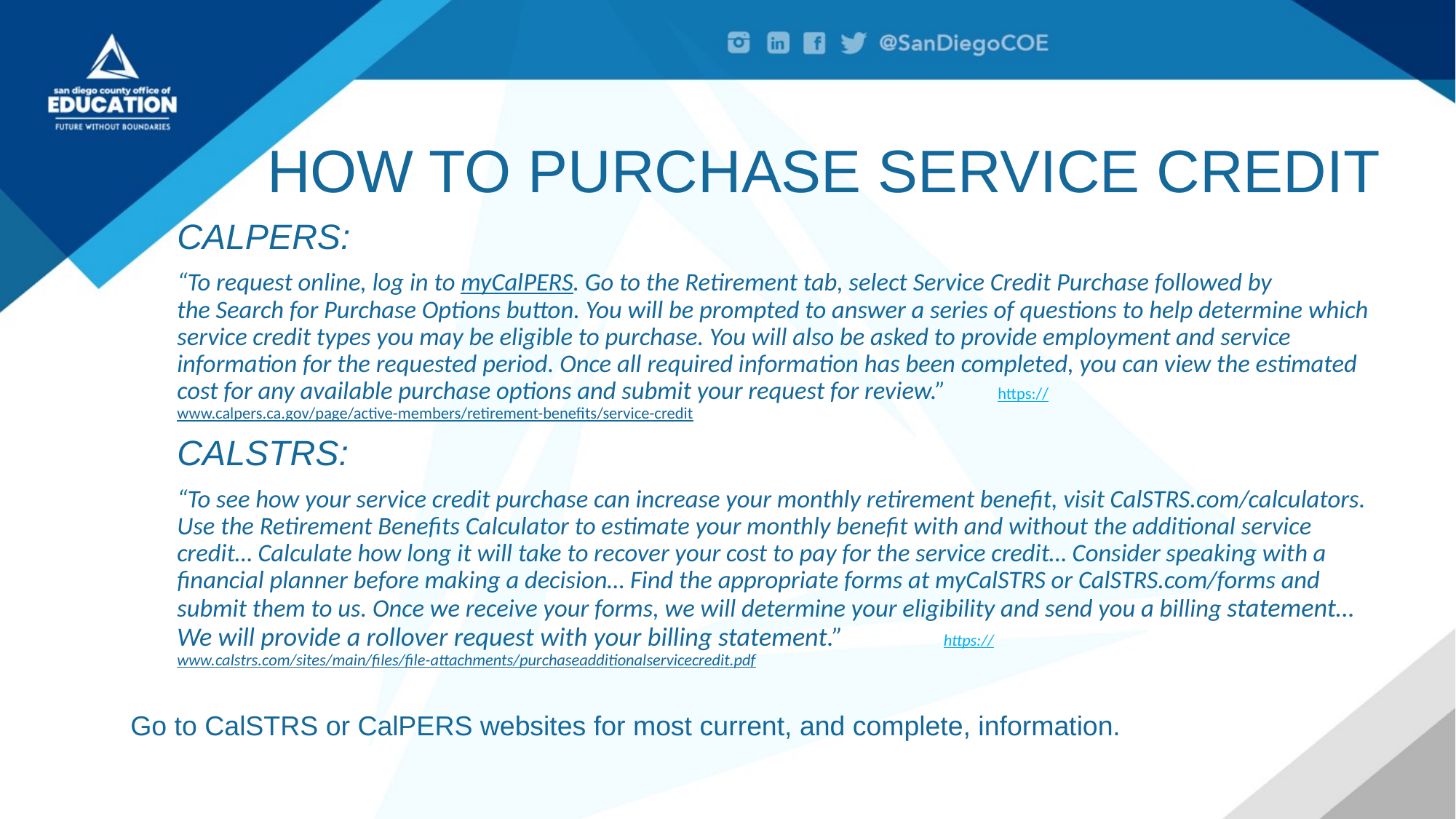

# HOW TO PURCHASE SERVICE CREDIT
CALPERS:
“To request online, log in to myCalPERS. Go to the Retirement tab, select Service Credit Purchase followed by the Search for Purchase Options button. You will be prompted to answer a series of questions to help determine which service credit types you may be eligible to purchase. You will also be asked to provide employment and service information for the requested period. Once all required information has been completed, you can view the estimated cost for any available purchase options and submit your request for review.”				 https://www.calpers.ca.gov/page/active-members/retirement-benefits/service-credit
CALSTRS:
“To see how your service credit purchase can increase your monthly retirement benefit, visit CalSTRS.com/calculators. Use the Retirement Benefits Calculator to estimate your monthly benefit with and without the additional service credit… Calculate how long it will take to recover your cost to pay for the service credit… Consider speaking with a financial planner before making a decision… Find the appropriate forms at myCalSTRS or CalSTRS.com/forms and submit them to us. Once we receive your forms, we will determine your eligibility and send you a billing statement… We will provide a rollover request with your billing statement.” 	       https://www.calstrs.com/sites/main/files/file-attachments/purchaseadditionalservicecredit.pdf
Go to CalSTRS or CalPERS websites for most current, and complete, information.